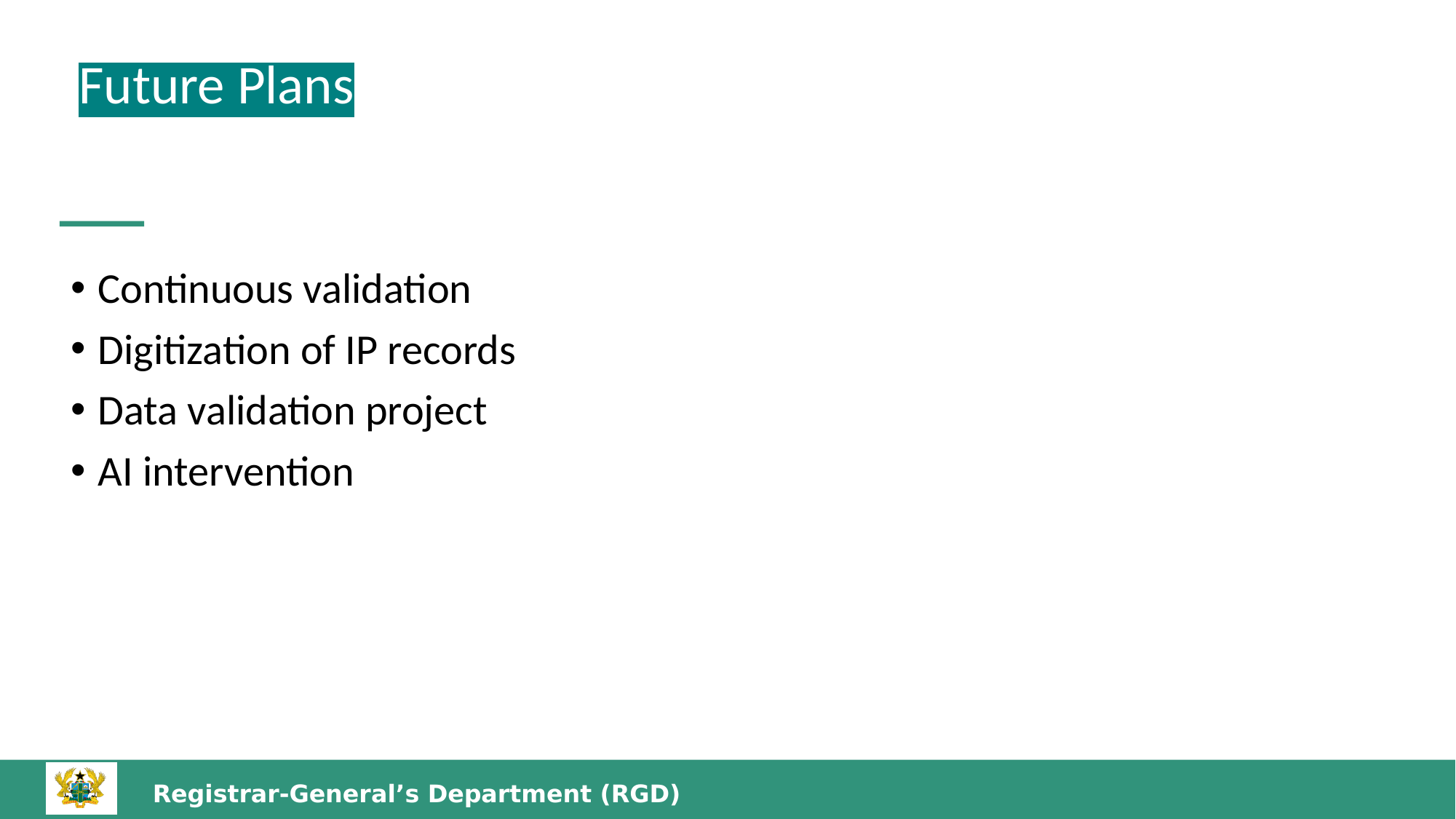

Future Plans
Continuous validation
Digitization of IP records
Data validation project
AI intervention